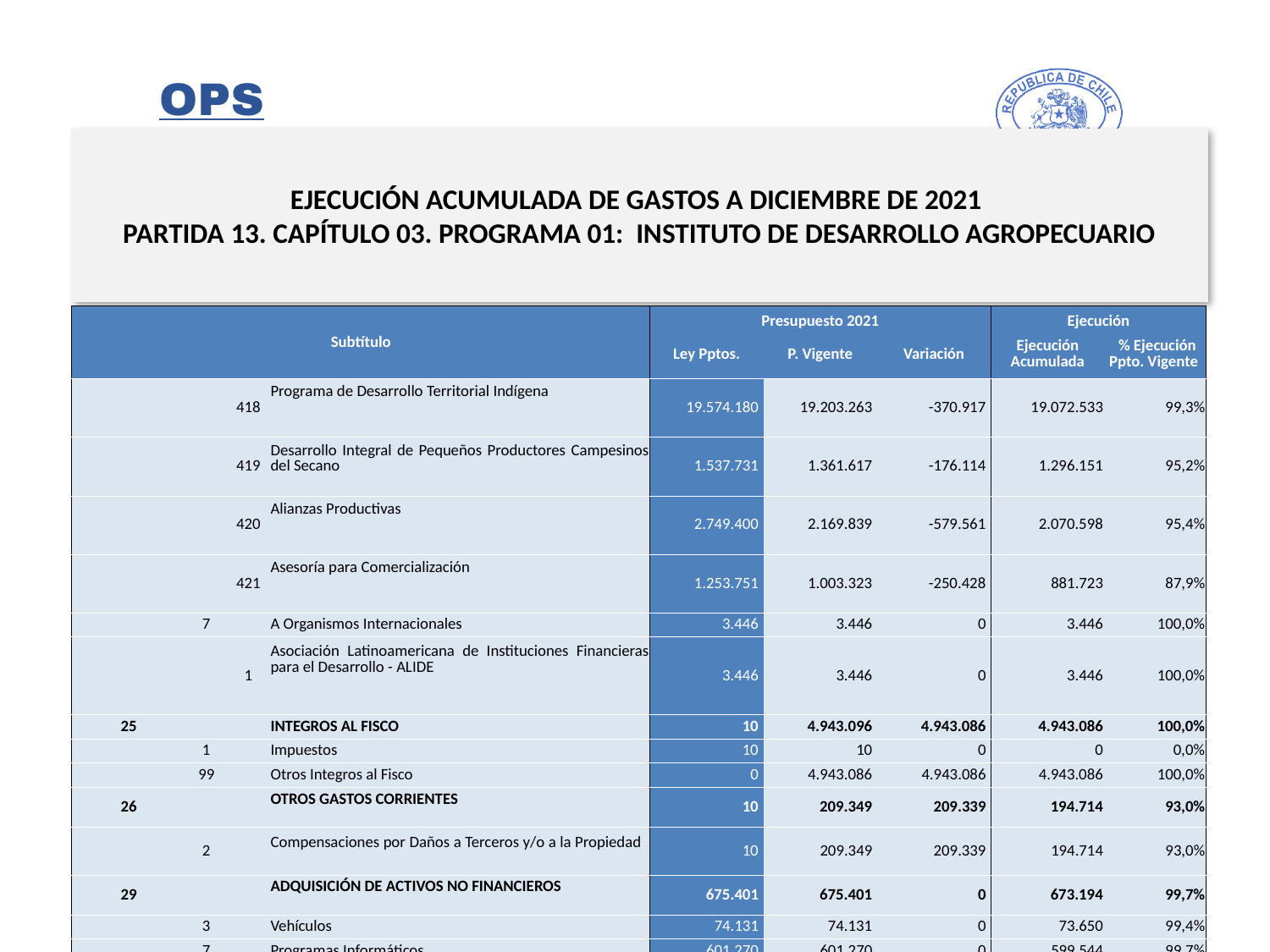

# EJECUCIÓN ACUMULADA DE GASTOS A DICIEMBRE DE 2021 PARTIDA 13. CAPÍTULO 03. PROGRAMA 01:  INSTITUTO DE DESARROLLO AGROPECUARIO
en miles de pesos de 2021                                                                                                                                                            …..2 de 3
| Subtítulo |  |  |  | Presupuesto 2021 |  |  | Ejecución |  |
| --- | --- | --- | --- | --- | --- | --- | --- | --- |
|  |  |  |  | Ley Pptos. | P. Vigente | Variación | Ejecución Acumulada | % Ejecución Ppto. Vigente |
|  |  | 418 | Programa de Desarrollo Territorial Indígena | 19.574.180 | 19.203.263 | -370.917 | 19.072.533 | 99,3% |
|  |  | 419 | Desarrollo Integral de Pequeños Productores Campesinos del Secano | 1.537.731 | 1.361.617 | -176.114 | 1.296.151 | 95,2% |
|  |  | 420 | Alianzas Productivas | 2.749.400 | 2.169.839 | -579.561 | 2.070.598 | 95,4% |
|  |  | 421 | Asesoría para Comercialización | 1.253.751 | 1.003.323 | -250.428 | 881.723 | 87,9% |
|  | 7 |  | A Organismos Internacionales | 3.446 | 3.446 | 0 | 3.446 | 100,0% |
|  |  | 1 | Asociación Latinoamericana de Instituciones Financieras para el Desarrollo - ALIDE | 3.446 | 3.446 | 0 | 3.446 | 100,0% |
| 25 |  |  | INTEGROS AL FISCO | 10 | 4.943.096 | 4.943.086 | 4.943.086 | 100,0% |
|  | 1 |  | Impuestos | 10 | 10 | 0 | 0 | 0,0% |
|  | 99 |  | Otros Integros al Fisco | 0 | 4.943.086 | 4.943.086 | 4.943.086 | 100,0% |
| 26 |  |  | OTROS GASTOS CORRIENTES | 10 | 209.349 | 209.339 | 194.714 | 93,0% |
|  | 2 |  | Compensaciones por Daños a Terceros y/o a la Propiedad | 10 | 209.349 | 209.339 | 194.714 | 93,0% |
| 29 |  |  | ADQUISICIÓN DE ACTIVOS NO FINANCIEROS | 675.401 | 675.401 | 0 | 673.194 | 99,7% |
|  | 3 |  | Vehículos | 74.131 | 74.131 | 0 | 73.650 | 99,4% |
|  | 7 |  | Programas Informáticos | 601.270 | 601.270 | 0 | 599.544 | 99,7% |
| 30 |  |  | ADQUISICIÓN DE ACTIVOS FINANCIEROS | 6.900.975 | 26.950 | -6.874.025 | 0 | 0,0% |
|  | 10 |  | Fondo de Emergencia Transitorio | 6.900.975 | 26.950 | -6.874.025 | 0 | 0,0% |
Fuente: Elaboración propia en base  a Informes de ejecución presupuestaria mensual de DIPRES
12